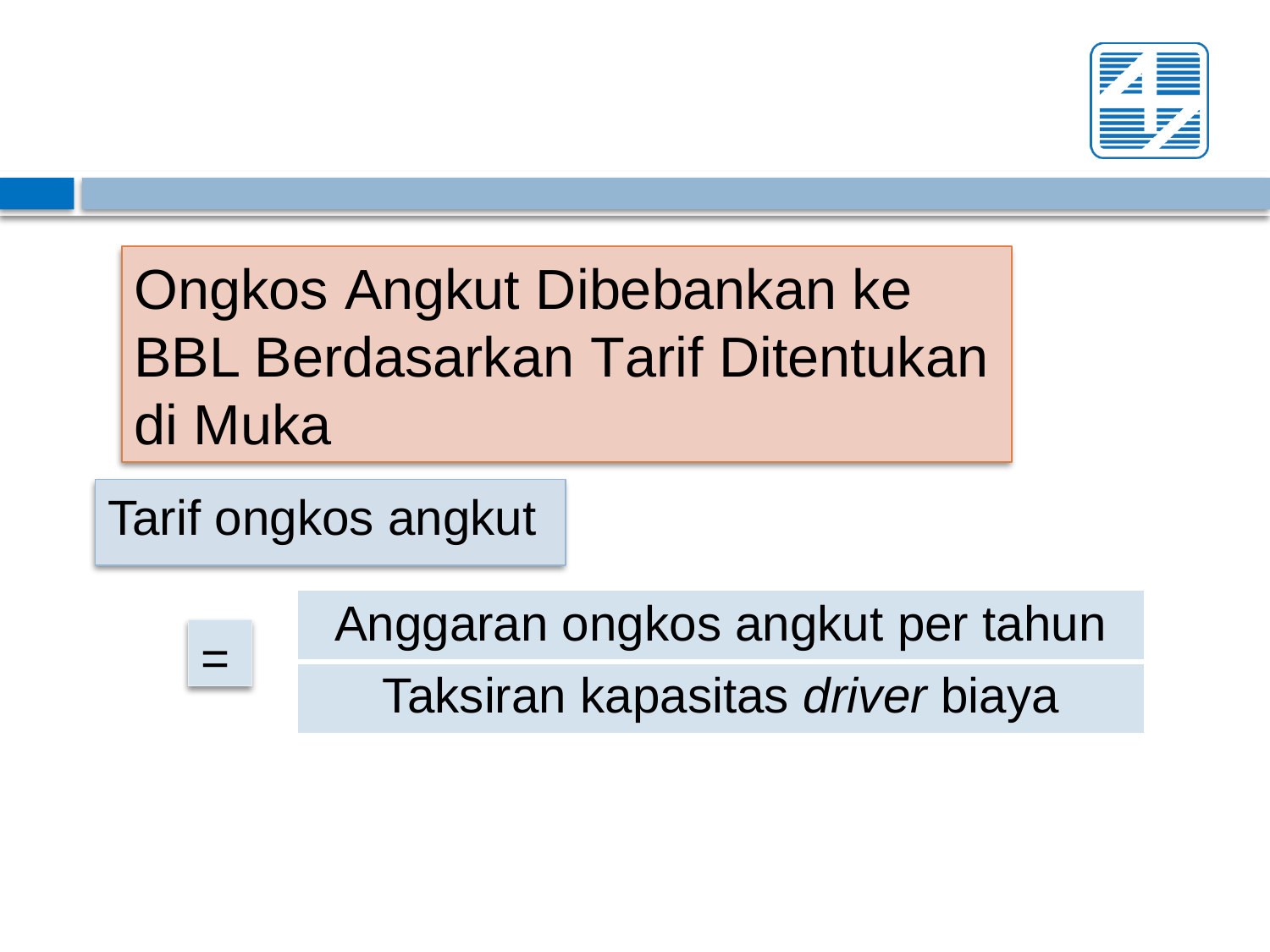

Ongkos Angkut Dibebankan ke BBL Berdasarkan Tarif Ditentukan di Muka
Tarif ongkos angkut
| Anggaran ongkos angkut per tahun |
| --- |
| Taksiran kapasitas driver biaya |
=